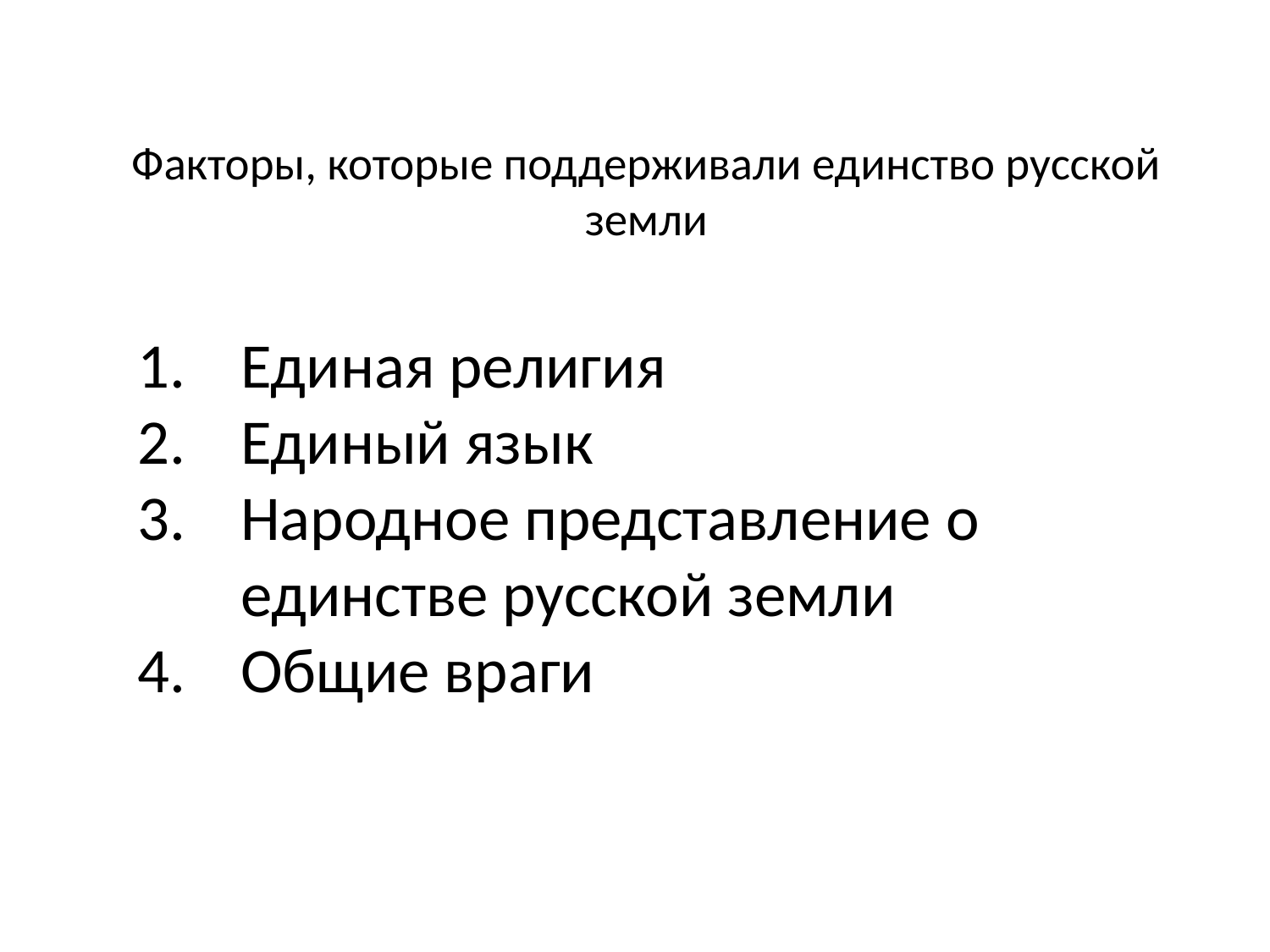

# Факторы, которые поддерживали единство русской земли
Единая религия
Единый язык
Народное представление о единстве русской земли
Общие враги